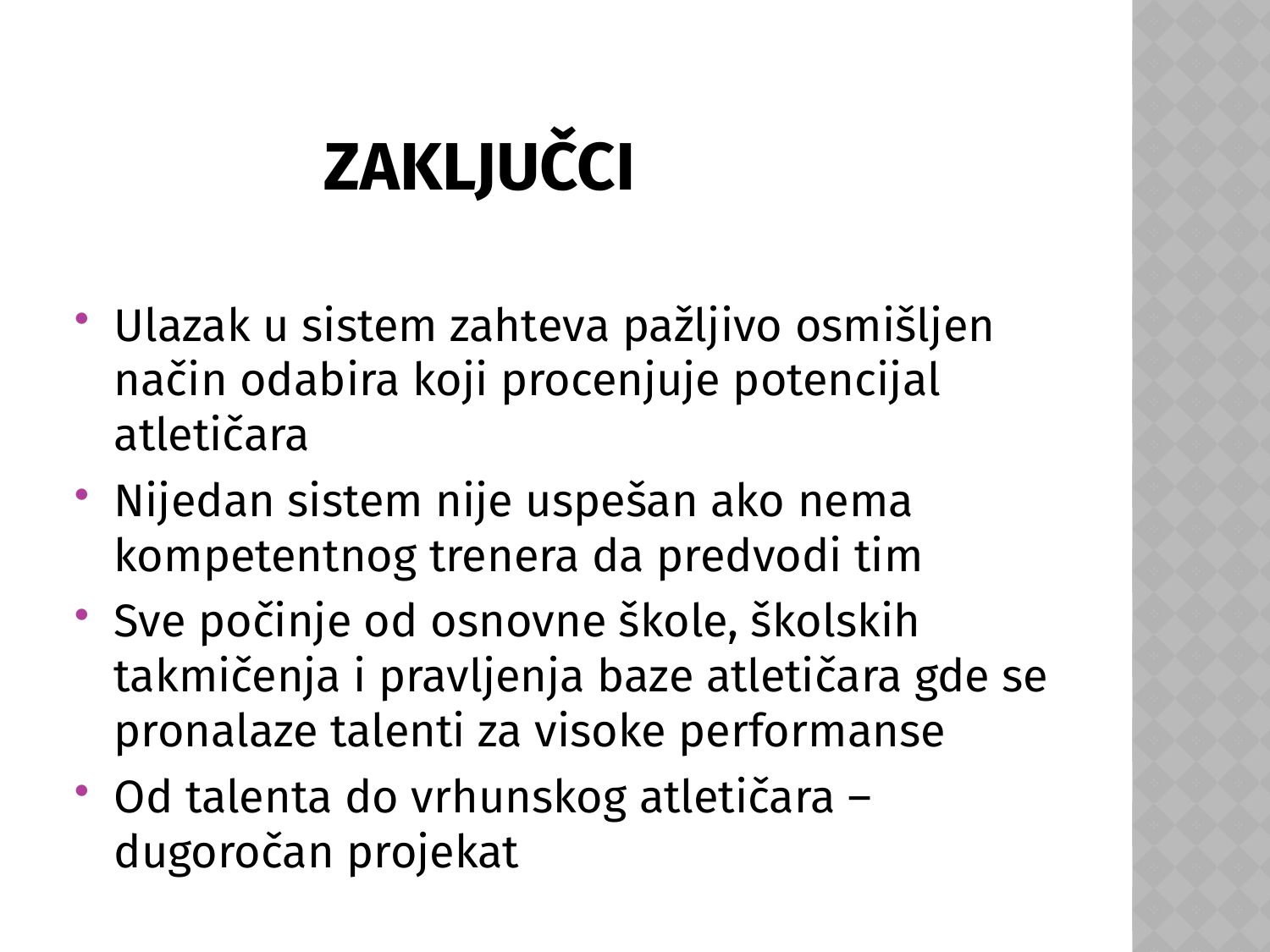

# ZAKLJUČCI

Ulazak u sistem zahteva pažljivo osmišljen način odabira koji procenjuje potencijal atletičara
Nijedan sistem nije uspešan ako nema kompetentnog trenera da predvodi tim
Sve počinje od osnovne škole, školskih takmičenja i pravljenja baze atletičara gde se pronalaze talenti za visoke performanse
Od talenta do vrhunskog atletičara – dugoročan projekat